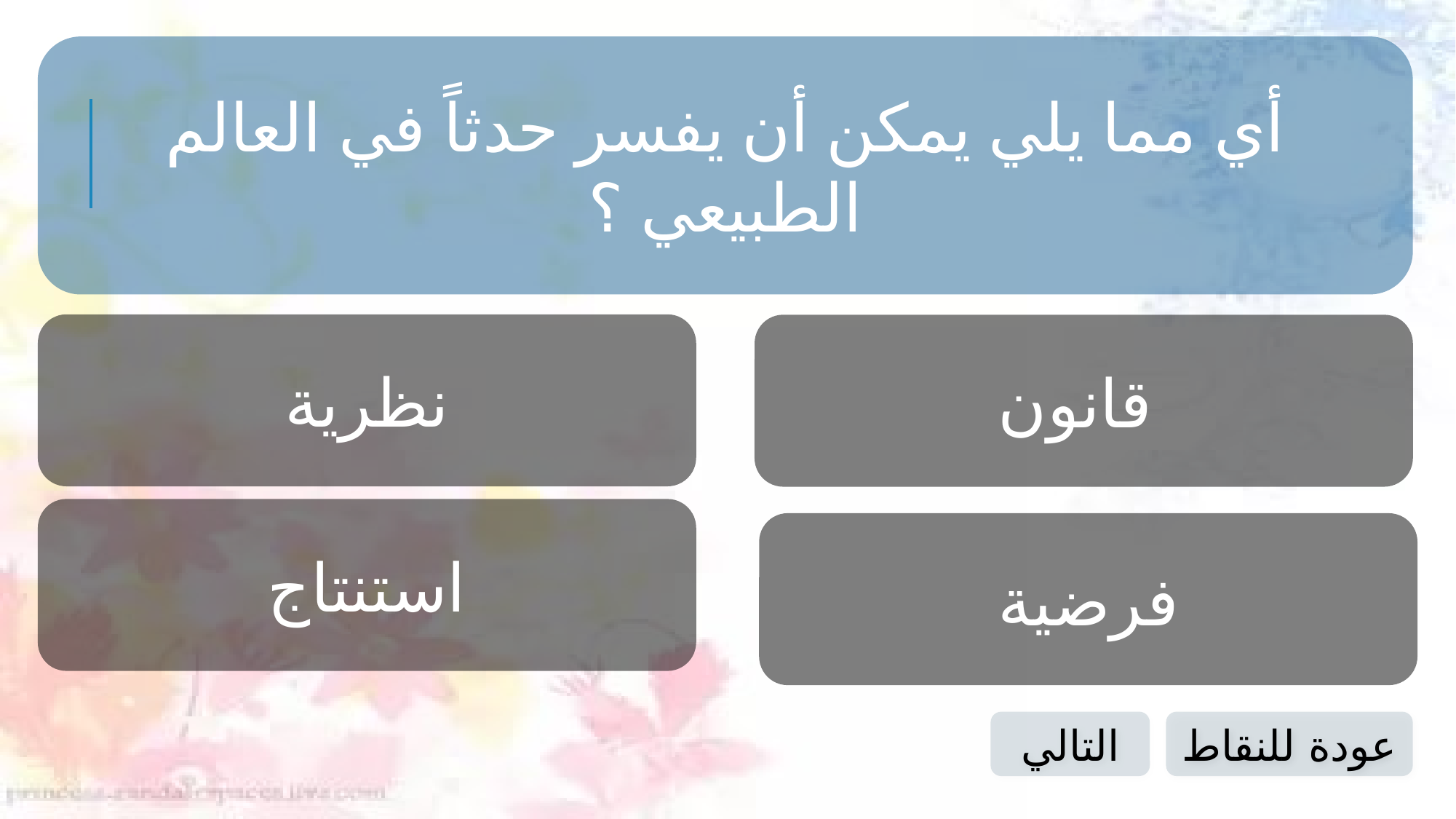

أي مما يلي يمكن أن يفسر حدثاً في العالم الطبيعي ؟
نظرية
قانون
استنتاج
فرضية
التالي
عودة للنقاط